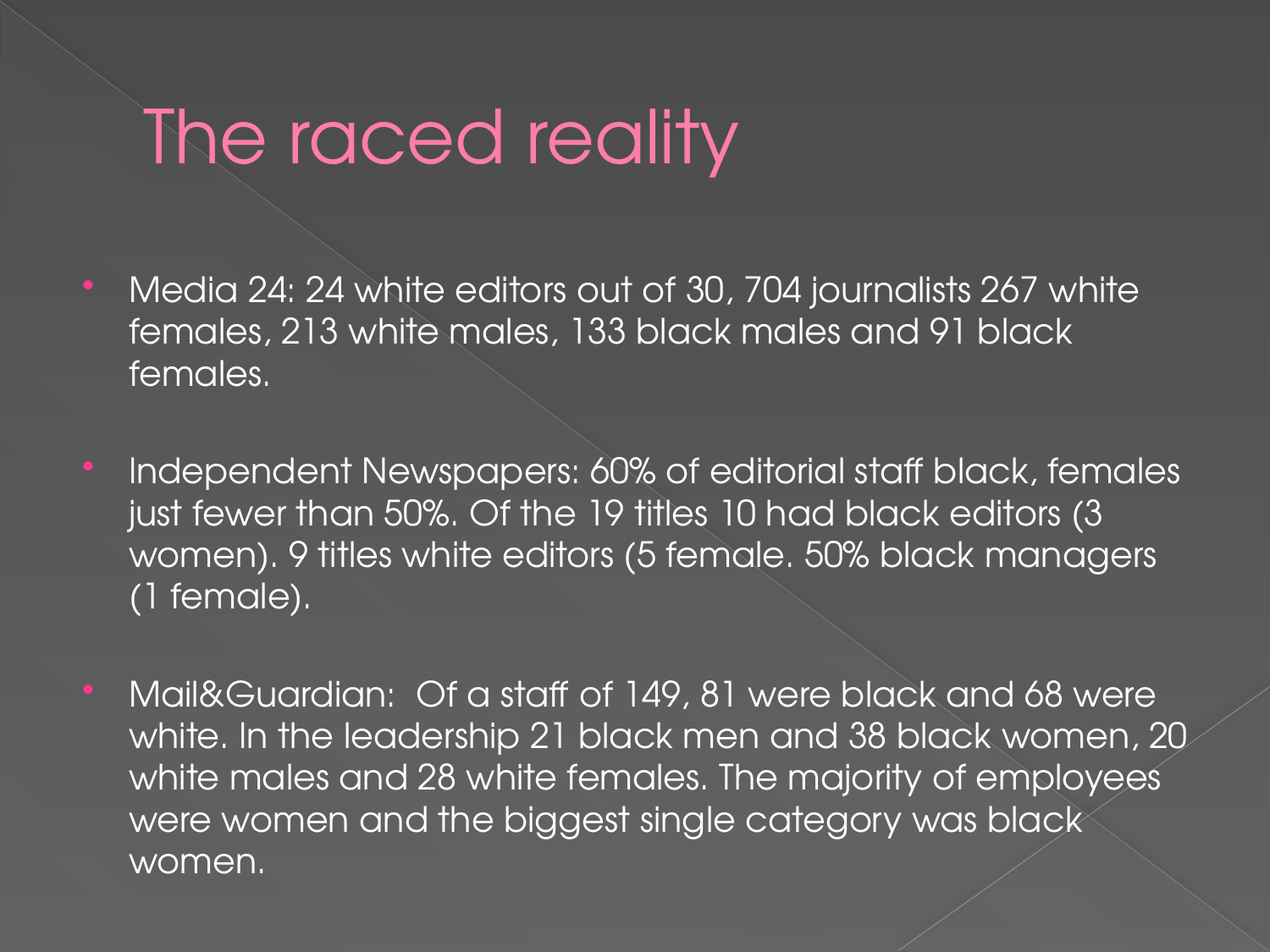

# The raced reality
Media 24: 24 white editors out of 30, 704 journalists 267 white females, 213 white males, 133 black males and 91 black females.

Independent Newspapers: 60% of editorial staff black, females just fewer than 50%. Of the 19 titles 10 had black editors (3 women). 9 titles white editors (5 female. 50% black managers (1 female).

Mail&Guardian:  Of a staff of 149, 81 were black and 68 were white. In the leadership 21 black men and 38 black women, 20 white males and 28 white females. The majority of employees were women and the biggest single category was black women.